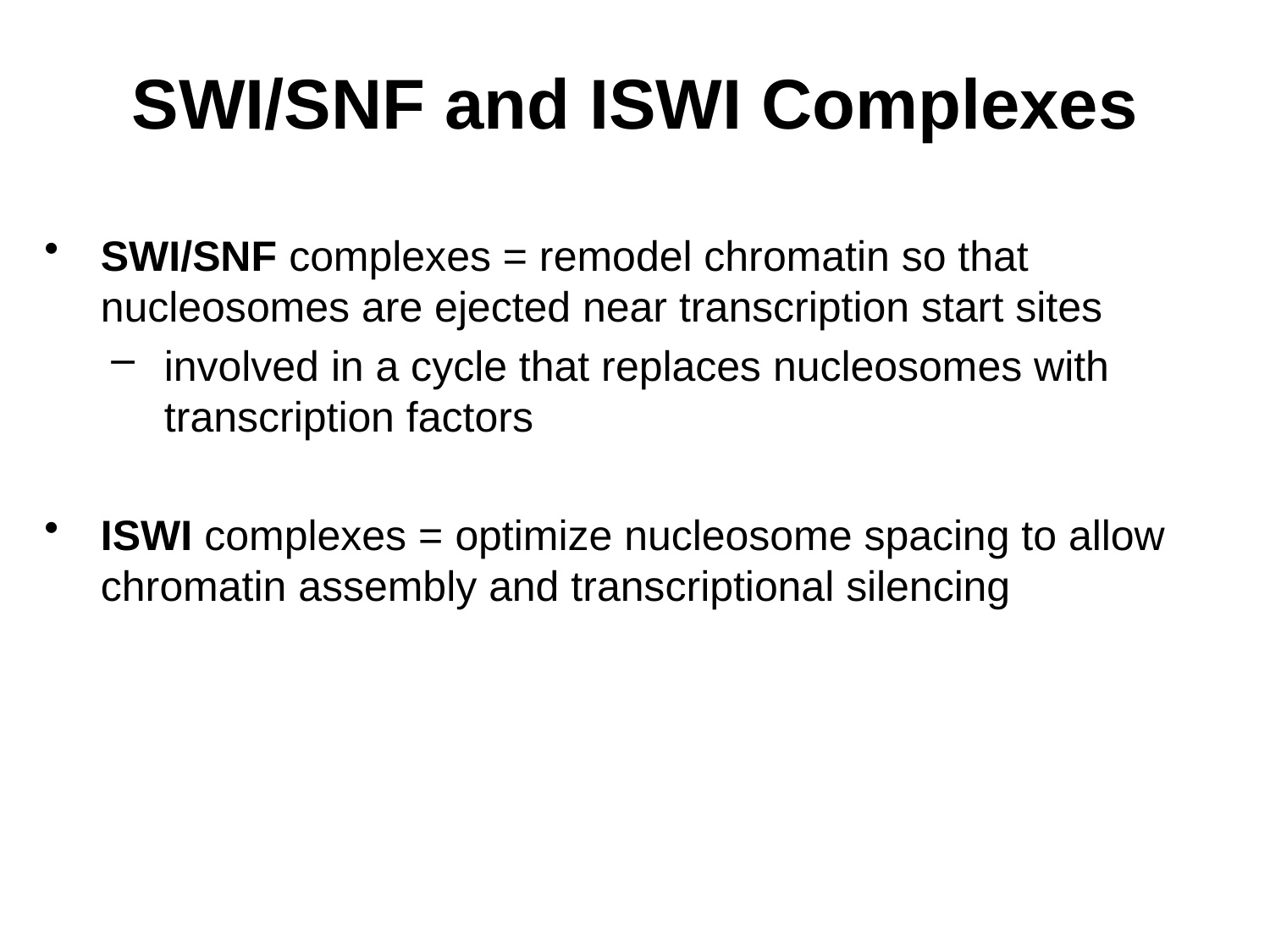

# SWI/SNF and ISWI Complexes
SWI/SNF complexes = remodel chromatin so that nucleosomes are ejected near transcription start sites
involved in a cycle that replaces nucleosomes with transcription factors

ISWI complexes = optimize nucleosome spacing to allow chromatin assembly and transcriptional silencing